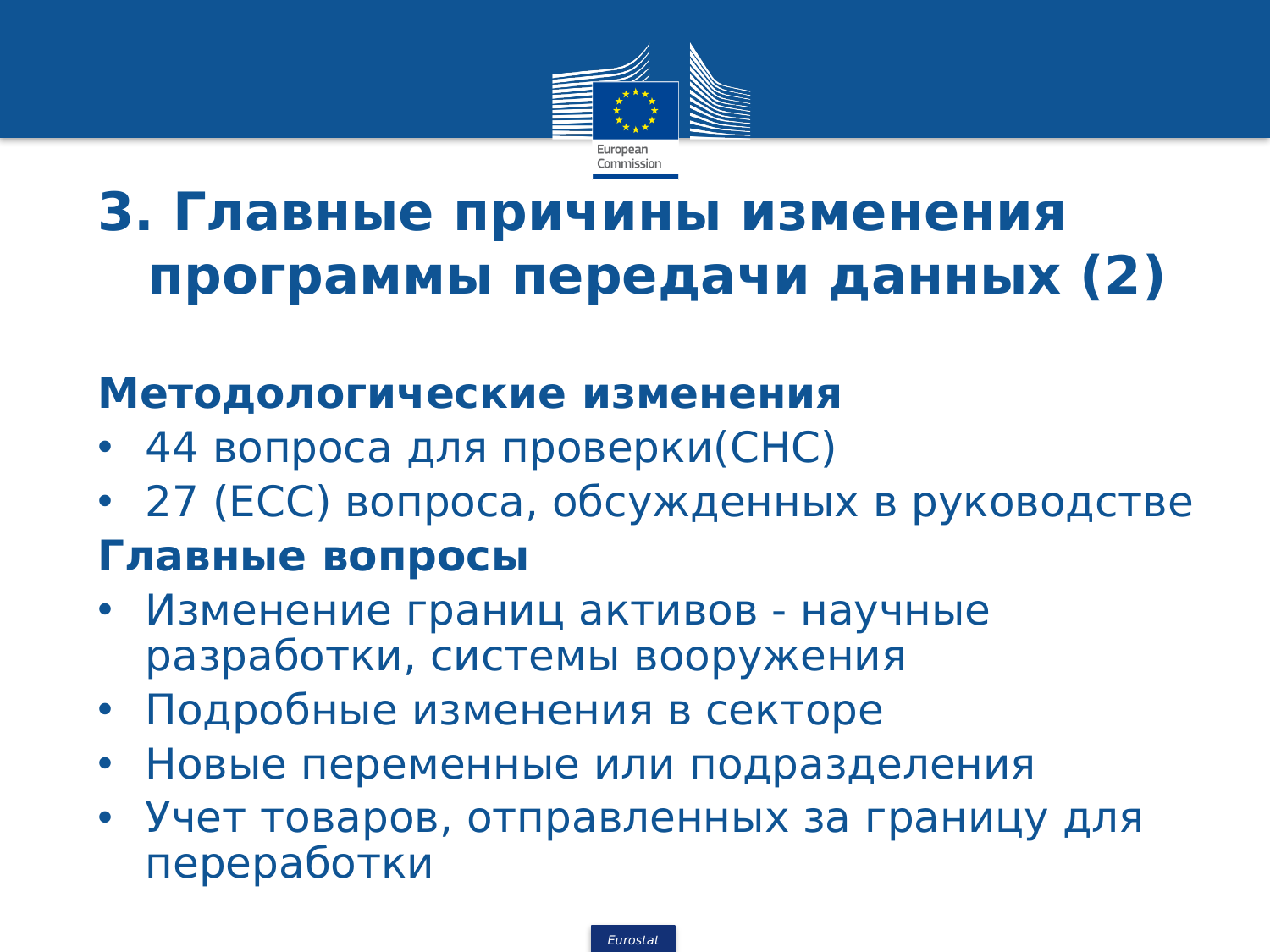

# 3. Главные причины изменения программы передачи данных (2)

Методологические изменения
44 вопроса для проверки(СНС)
27 (ЕСС) вопроса, обсужденных в руководстве
Главные вопросы
Изменение границ активов - научные разработки, системы вооружения
Подробные изменения в секторе
Новые переменные или подразделения
Учет товаров, отправленных за границу для переработки